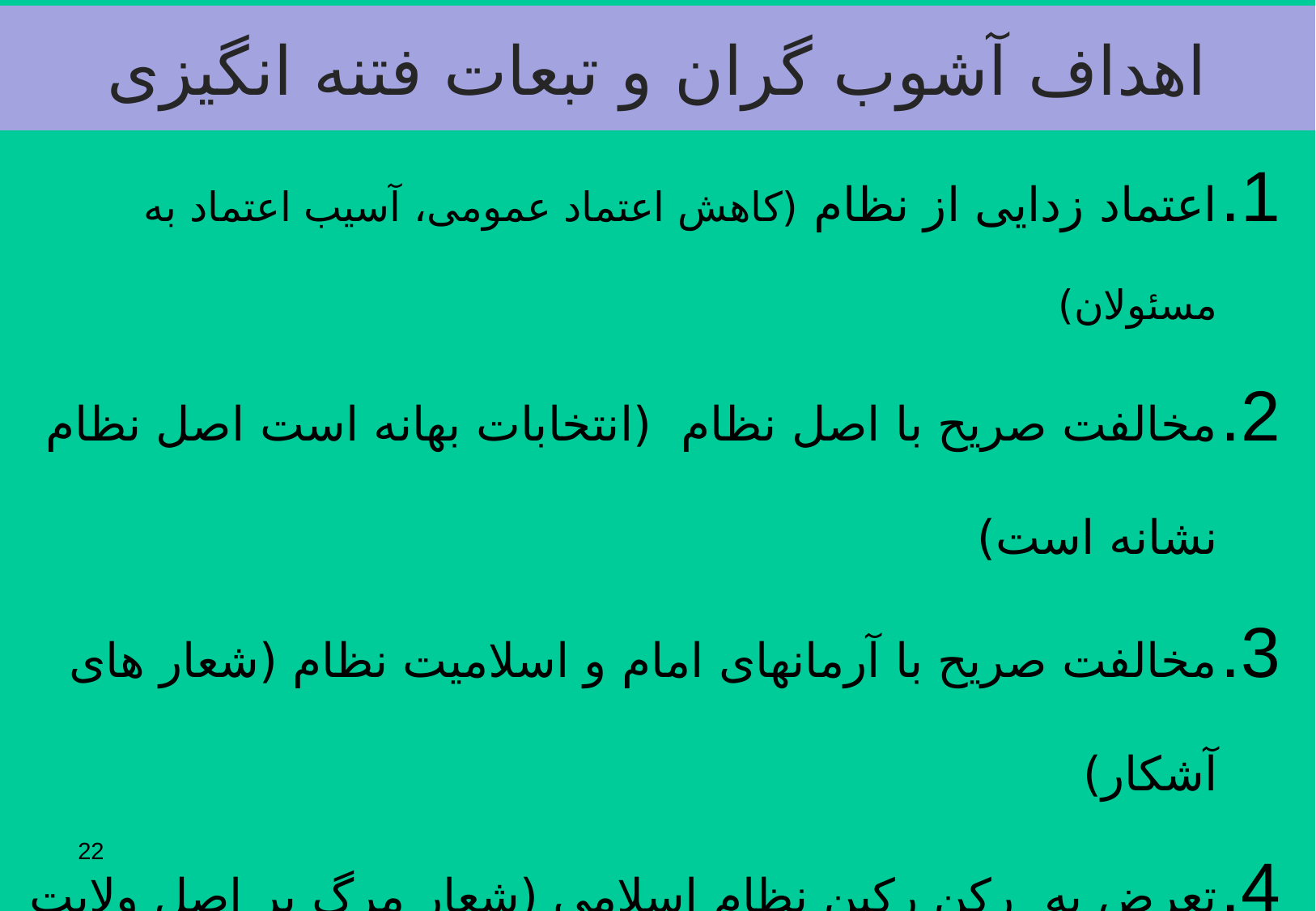

اهداف آشوب گران و تبعات فتنه انگیزی
# پیامدهای فتنه 88
اعتماد زدایی از نظام (کاهش اعتماد عمومی، آسیب اعتماد به مسئولان)
مخالفت صریح با اصل نظام  (انتخابات بهانه است اصل نظام نشانه است)
مخالفت صریح با آرمانهای امام و اسلامیت نظام (شعار های  آشکار)
تعرض به  رکن رکین نظام اسلامی (شعار مرگ بر اصل ولایت فقیه)
مخدوش کردن اصول و ارزش ها
زیر سوال بردن مشروعیت نظام با اتهام تخلف انتخاباتی.
22